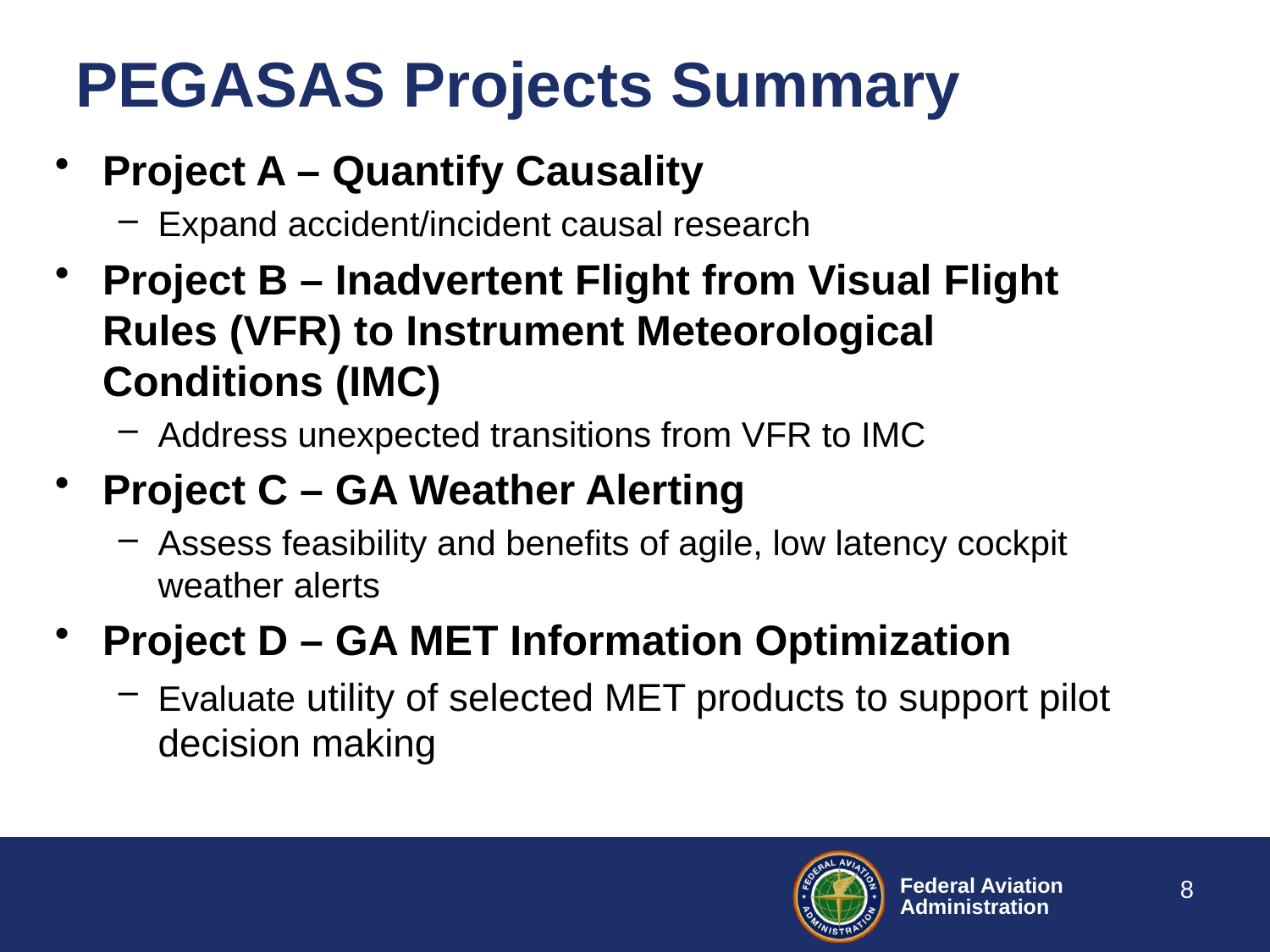

# PEGASAS Projects Summary
Project A – Quantify Causality
Expand accident/incident causal research
Project B – Inadvertent Flight from Visual Flight Rules (VFR) to Instrument Meteorological Conditions (IMC)
Address unexpected transitions from VFR to IMC
Project C – GA Weather Alerting
Assess feasibility and benefits of agile, low latency cockpit weather alerts
Project D – GA MET Information Optimization
Evaluate utility of selected MET products to support pilot decision making
8